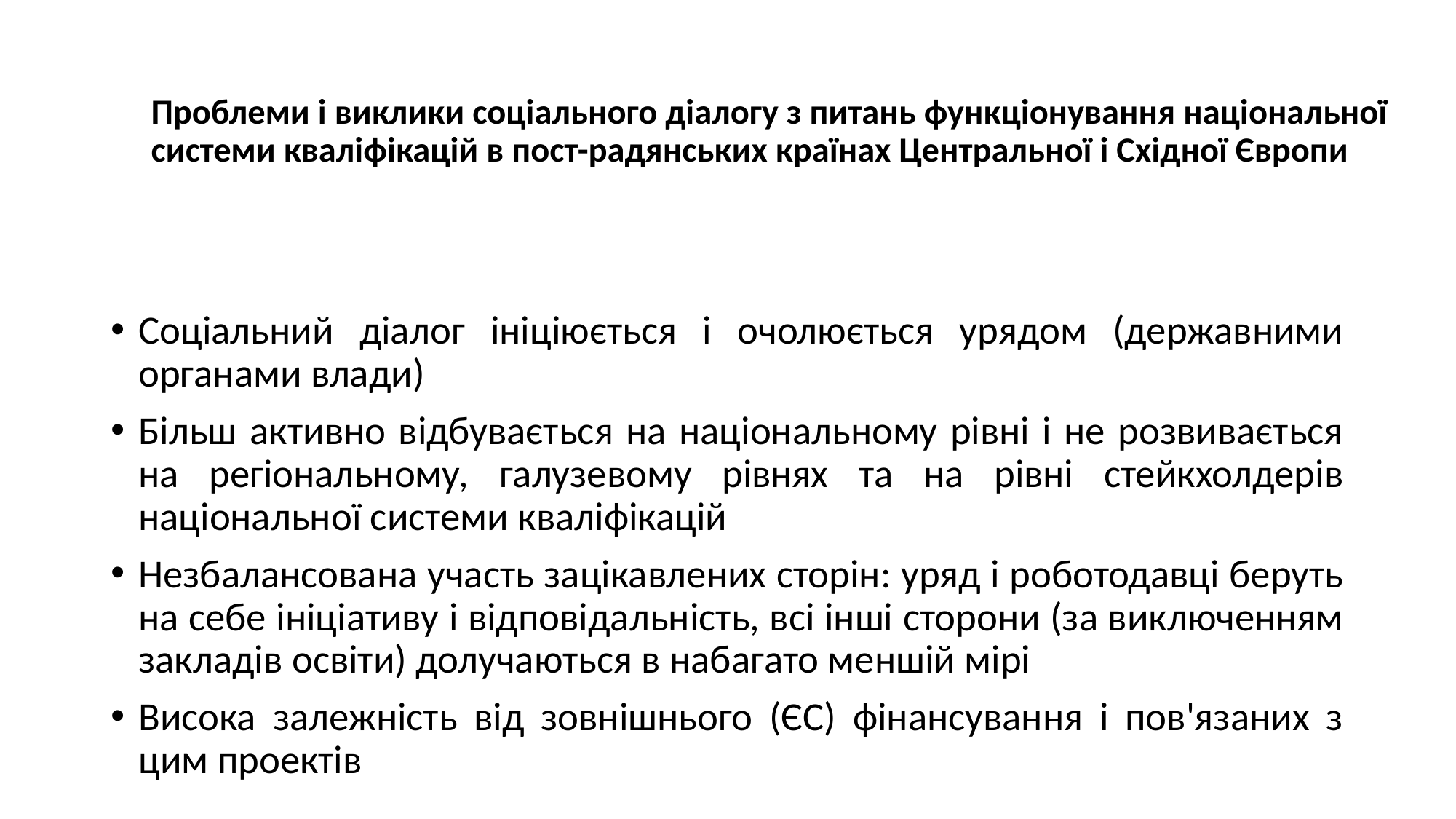

# Проблеми і виклики соціального діалогу з питань функціонування національної системи кваліфікацій в пост-радянських країнах Центральної і Східної Європи
Соціальний діалог ініціюється і очолюється урядом (державними органами влади)
Більш активно відбувається на національному рівні і не розвивається на регіональному, галузевому рівнях та на рівні стейкхолдерів національної системи кваліфікацій
Незбалансована участь зацікавлених сторін: уряд і роботодавці беруть на себе ініціативу і відповідальність, всі інші сторони (за виключенням закладів освіти) долучаються в набагато меншій мірі
Висока залежність від зовнішнього (ЄС) фінансування і пов'язаних з цим проектів